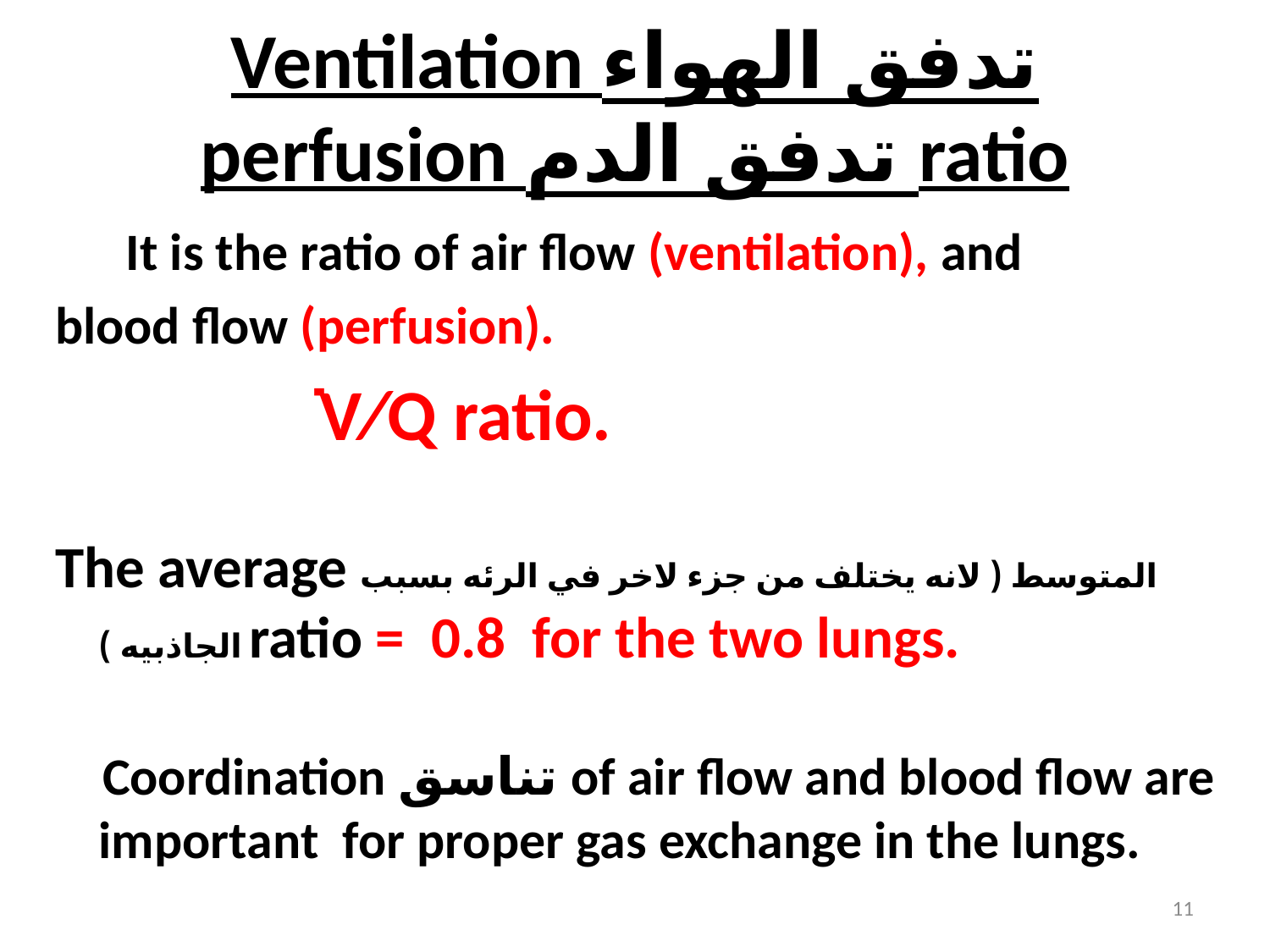

# Ventilation تدفق الهواء perfusion تدفق الدم ratio
      It is the ratio of air flow (ventilation), and
blood flow (perfusion).
                ̇V⁄Q ratio.

The average المتوسط ( لانه يختلف من جزء لاخر في الرئه بسبب الجاذبيه ) ratio =  0.8  for the two lungs.

    Coordination تناسق of air flow and blood flow are important  for proper gas exchange in the lungs.

11